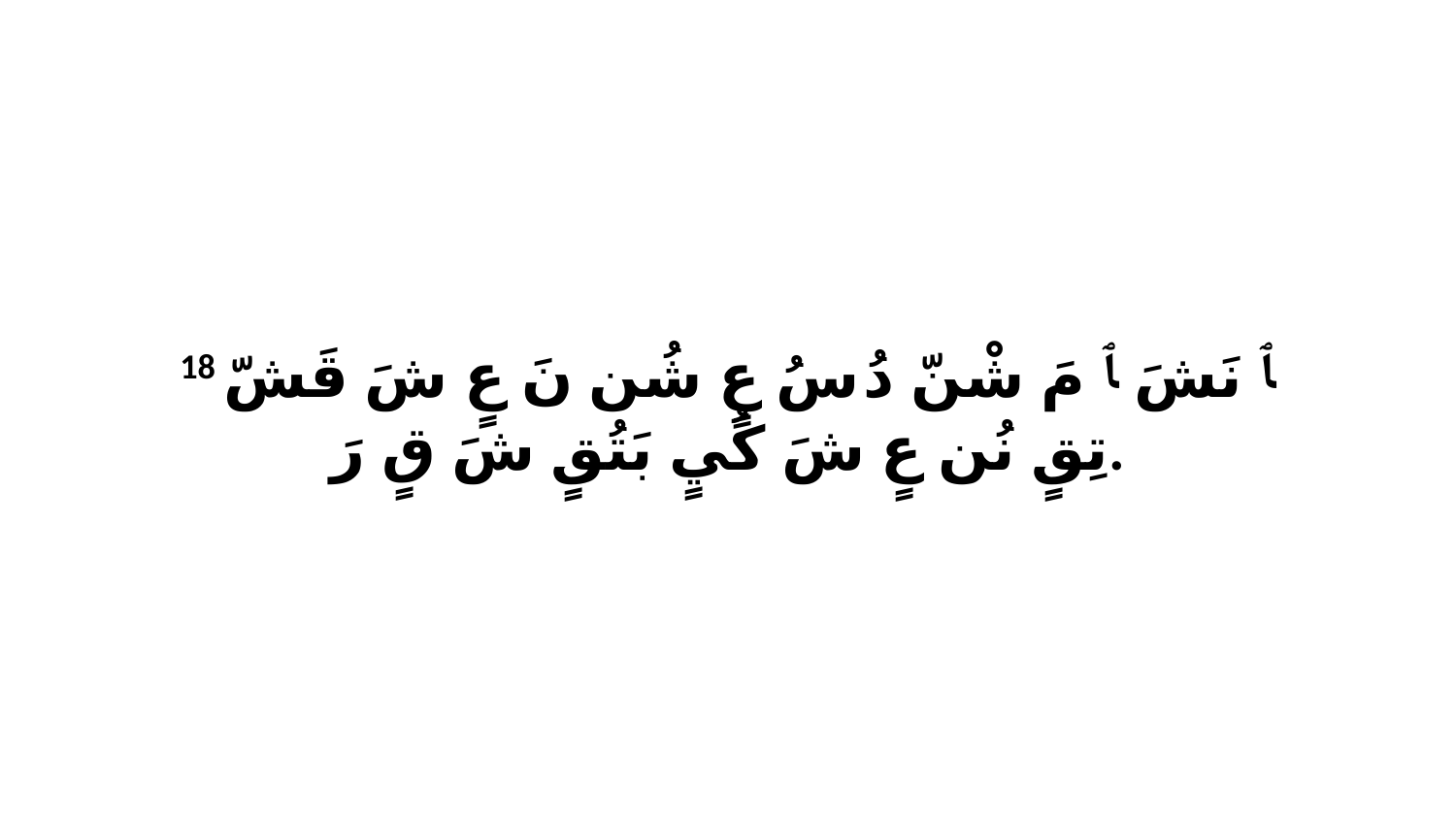

18 ﭑ نَشَ ﭑ مَ شْنّ دُ سُ عٍ شُن نَ عٍ شَ قَشّ تِقٍ نُن عٍ شَ كُيٍ بَتُقٍ شَ قٍ رَ.